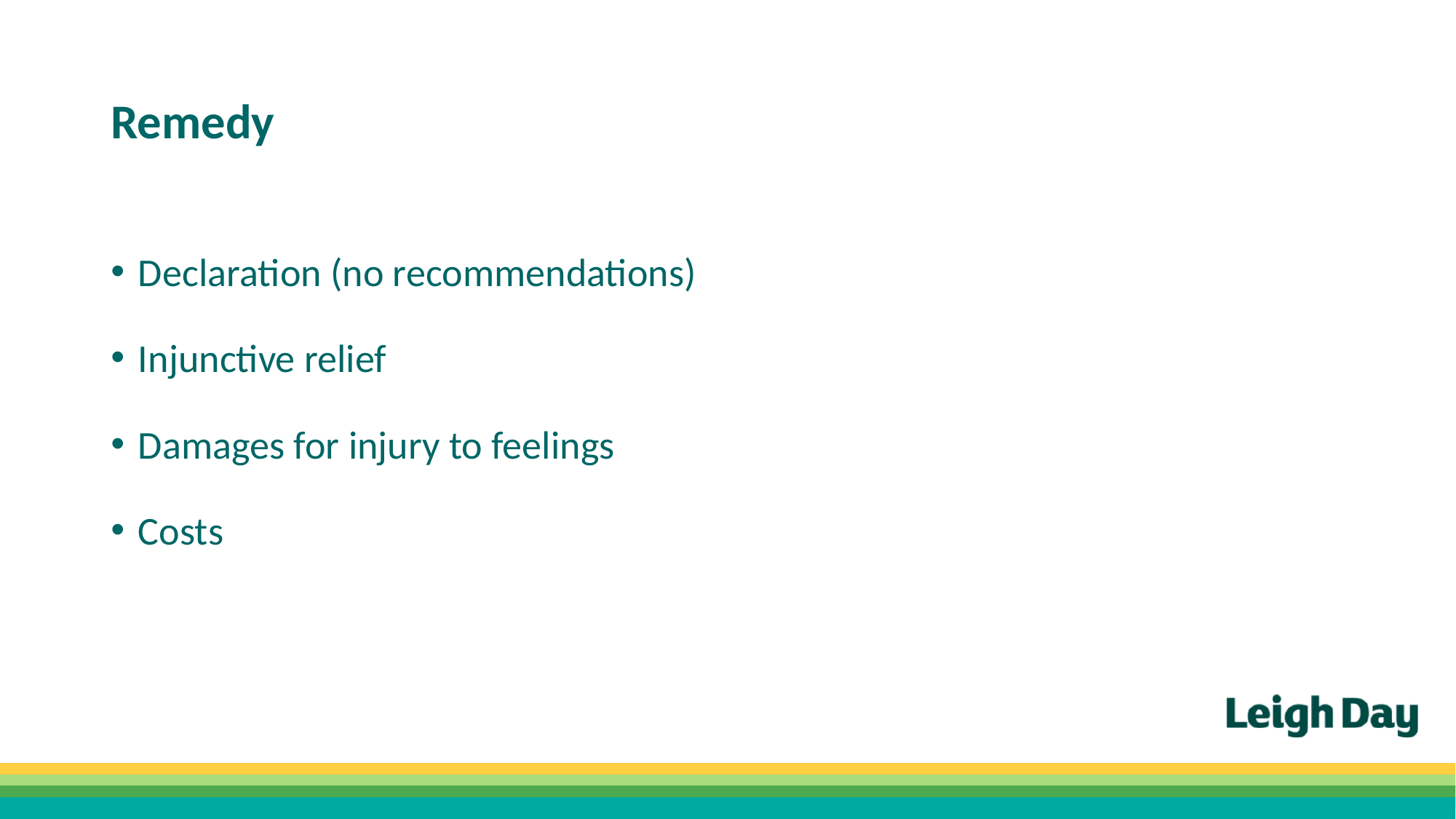

# Remedy
Declaration (no recommendations)
Injunctive relief
Damages for injury to feelings
Costs